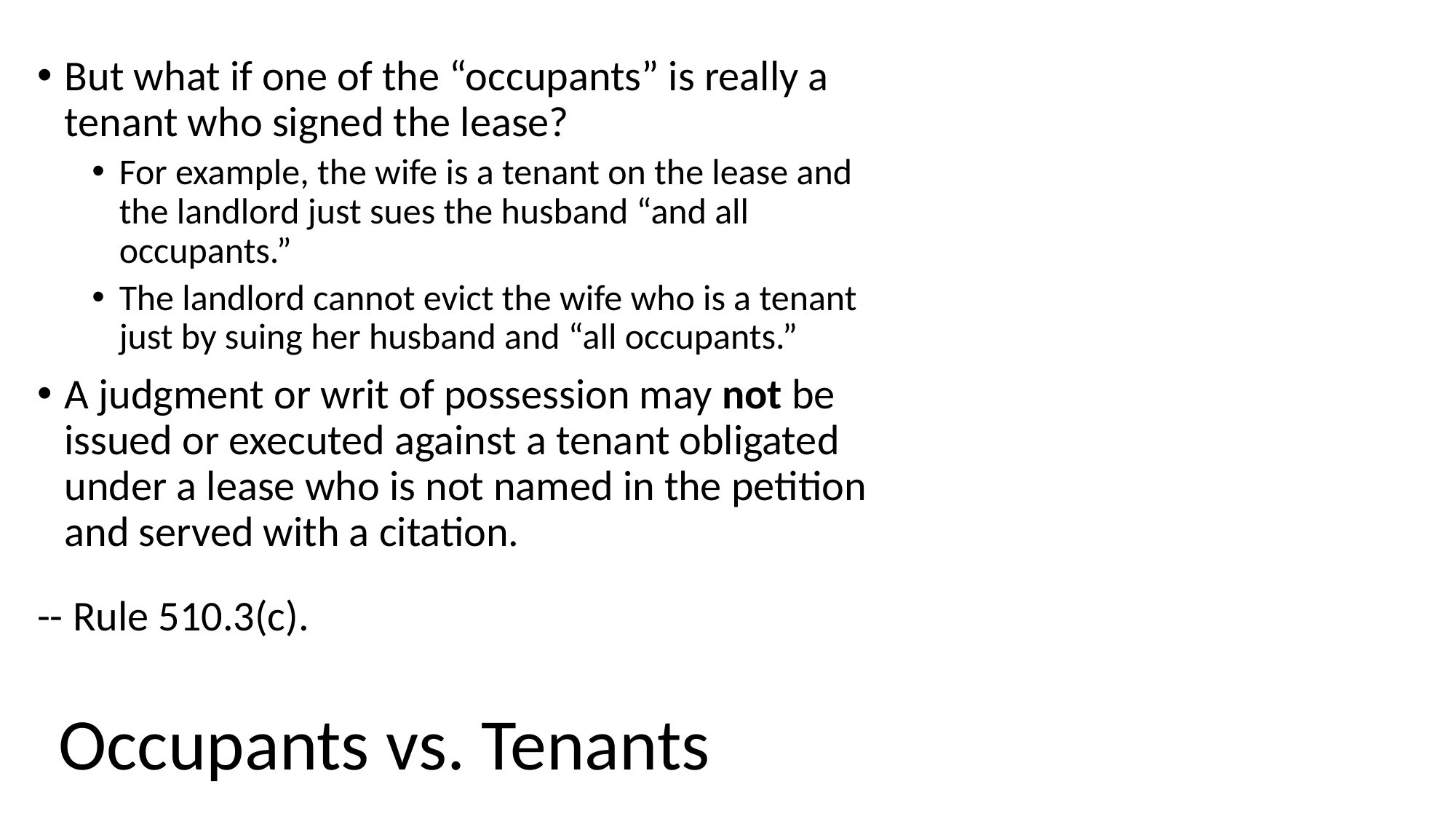

But what if one of the “occupants” is really a tenant who signed the lease?
For example, the wife is a tenant on the lease and the landlord just sues the husband “and all occupants.”
The landlord cannot evict the wife who is a tenant just by suing her husband and “all occupants.”
A judgment or writ of possession may not be issued or executed against a tenant obligated under a lease who is not named in the petition and served with a citation.

-- Rule 510.3(c).

# Occupants vs. Tenants